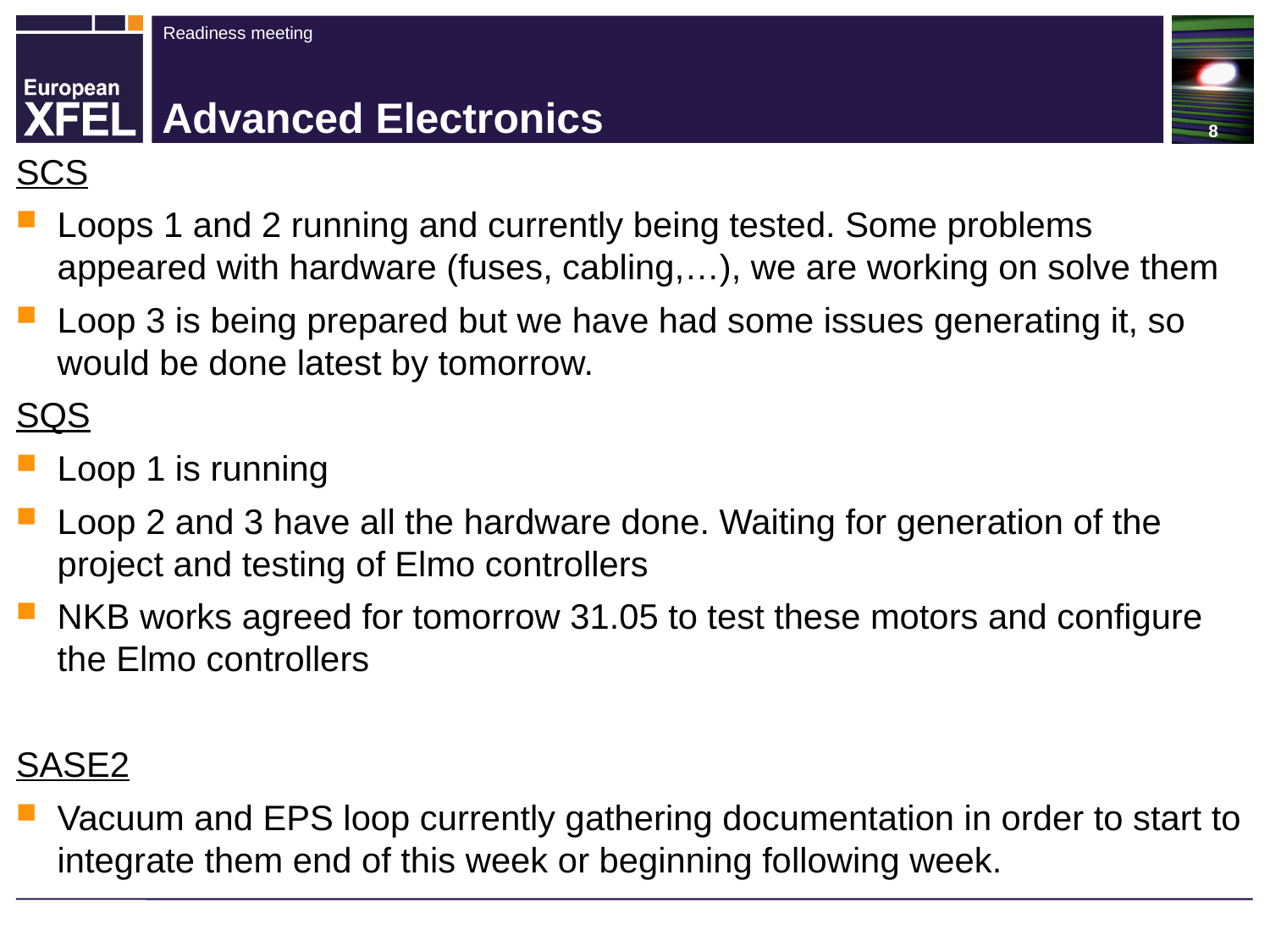

# Advanced Electronics
SCS
Loops 1 and 2 running and currently being tested. Some problems appeared with hardware (fuses, cabling,…), we are working on solve them
Loop 3 is being prepared but we have had some issues generating it, so would be done latest by tomorrow.
SQS
Loop 1 is running
Loop 2 and 3 have all the hardware done. Waiting for generation of the project and testing of Elmo controllers
NKB works agreed for tomorrow 31.05 to test these motors and configure the Elmo controllers

SASE2
Vacuum and EPS loop currently gathering documentation in order to start to integrate them end of this week or beginning following week.